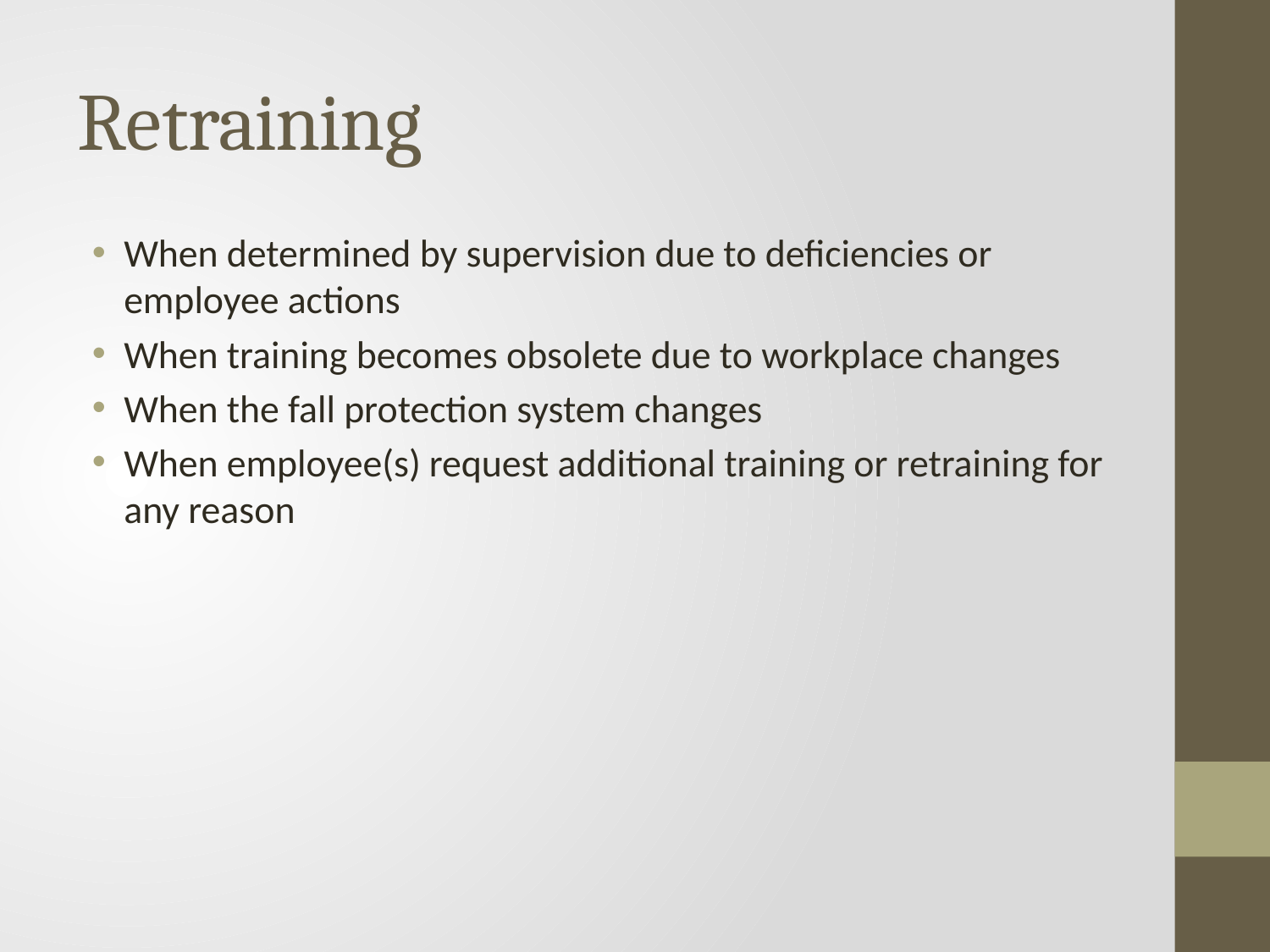

# Retraining
When determined by supervision due to deficiencies or employee actions
When training becomes obsolete due to workplace changes
When the fall protection system changes
When employee(s) request additional training or retraining for any reason